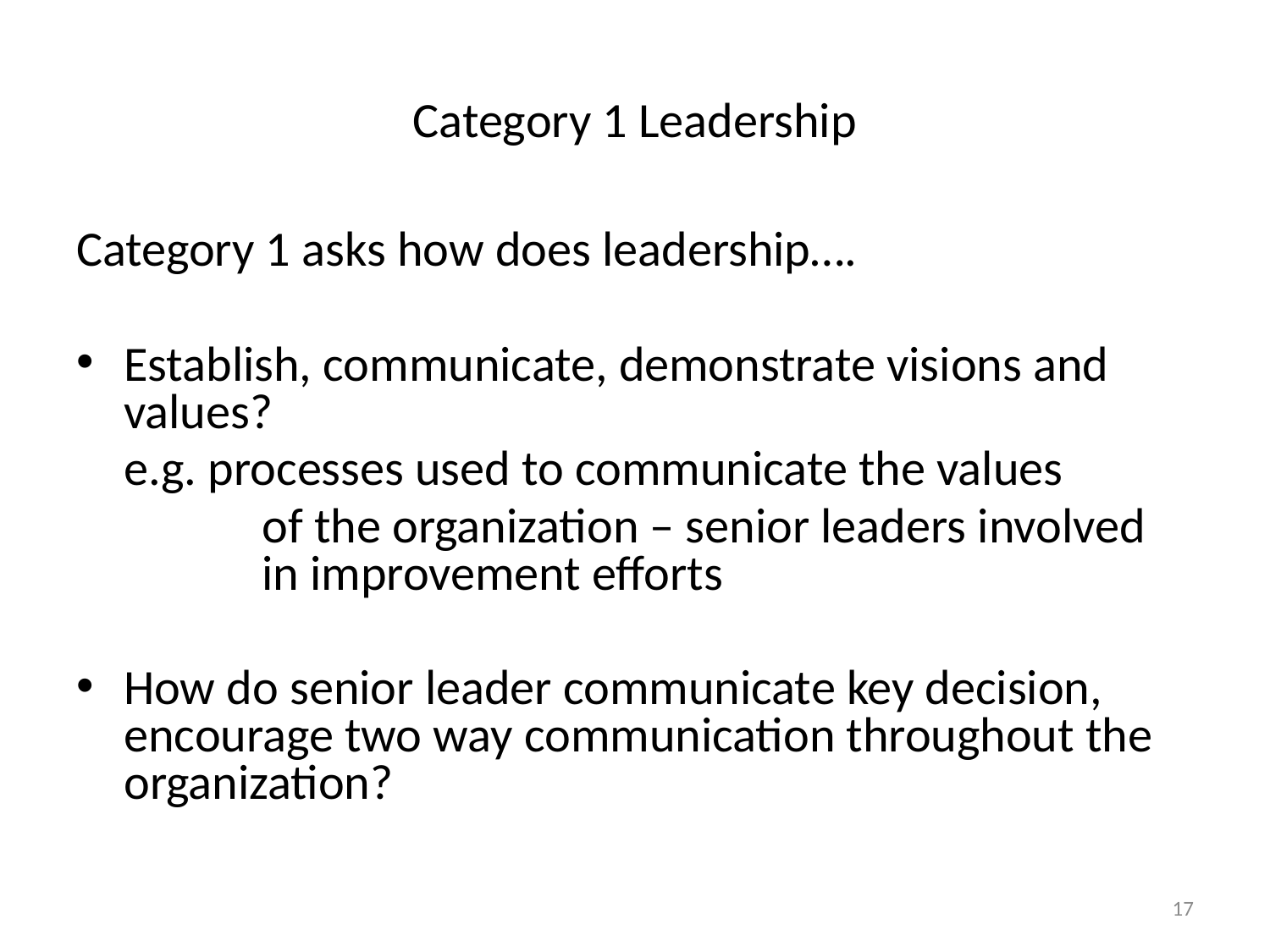

# Category 1 Leadership
Category 1 asks how does leadership….

Establish, communicate, demonstrate visions and values?
	e.g. processes used to communicate the values
		 of the organization – senior leaders involved 	 in improvement efforts

How do senior leader communicate key decision, encourage two way communication throughout the organization?

17